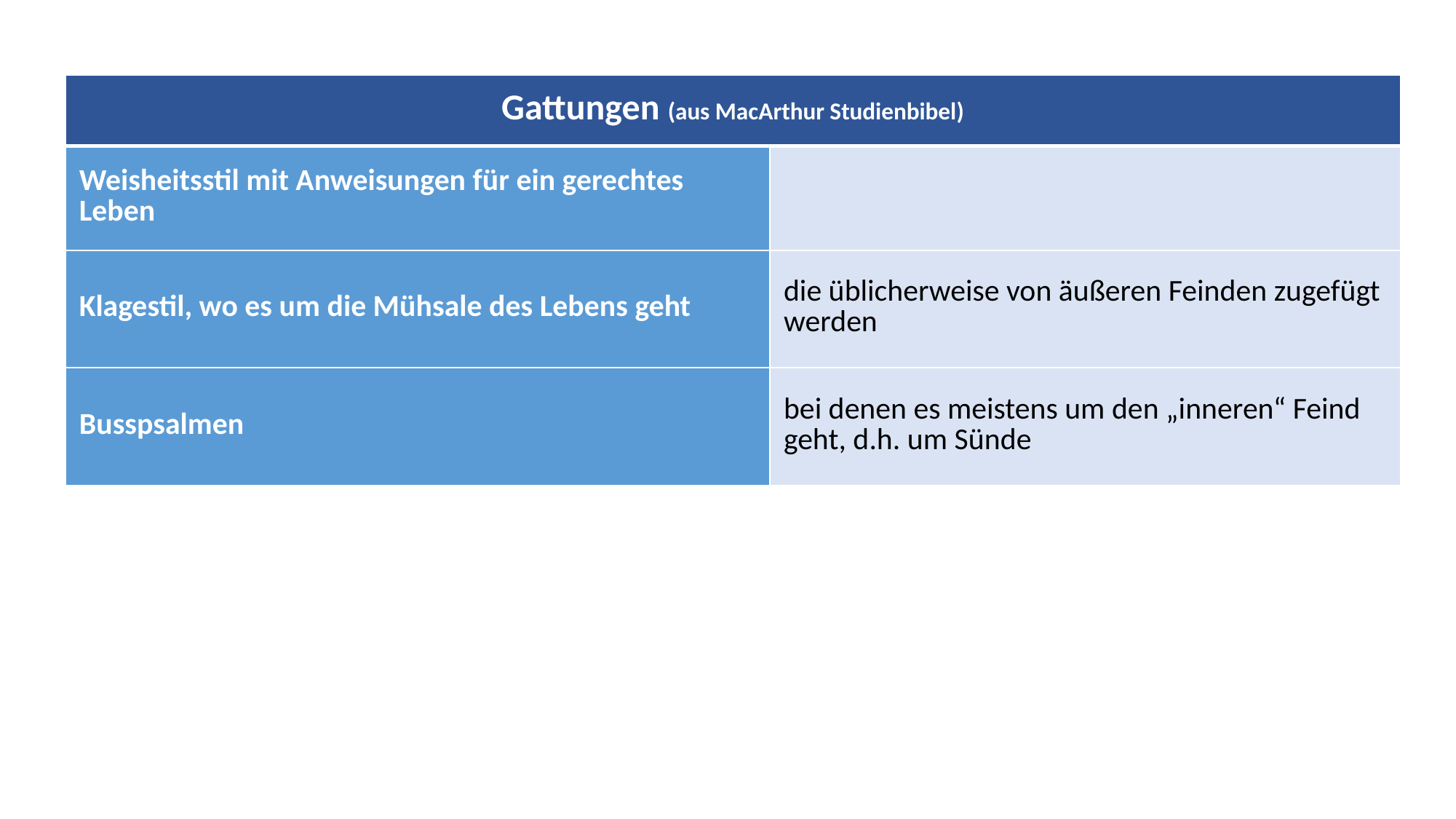

| Gattungen (aus MacArthur Studienbibel) |  |
| --- | --- |
| Weisheitsstil mit Anweisungen für ein gerechtes Leben |  |
| Klagestil, wo es um die Mühsale des Lebens geht | die üblicherweise von äußeren Feinden zugefügt werden |
| Busspsalmen | bei denen es meistens um den „inneren“ Feind geht, d.h. um Sünde |